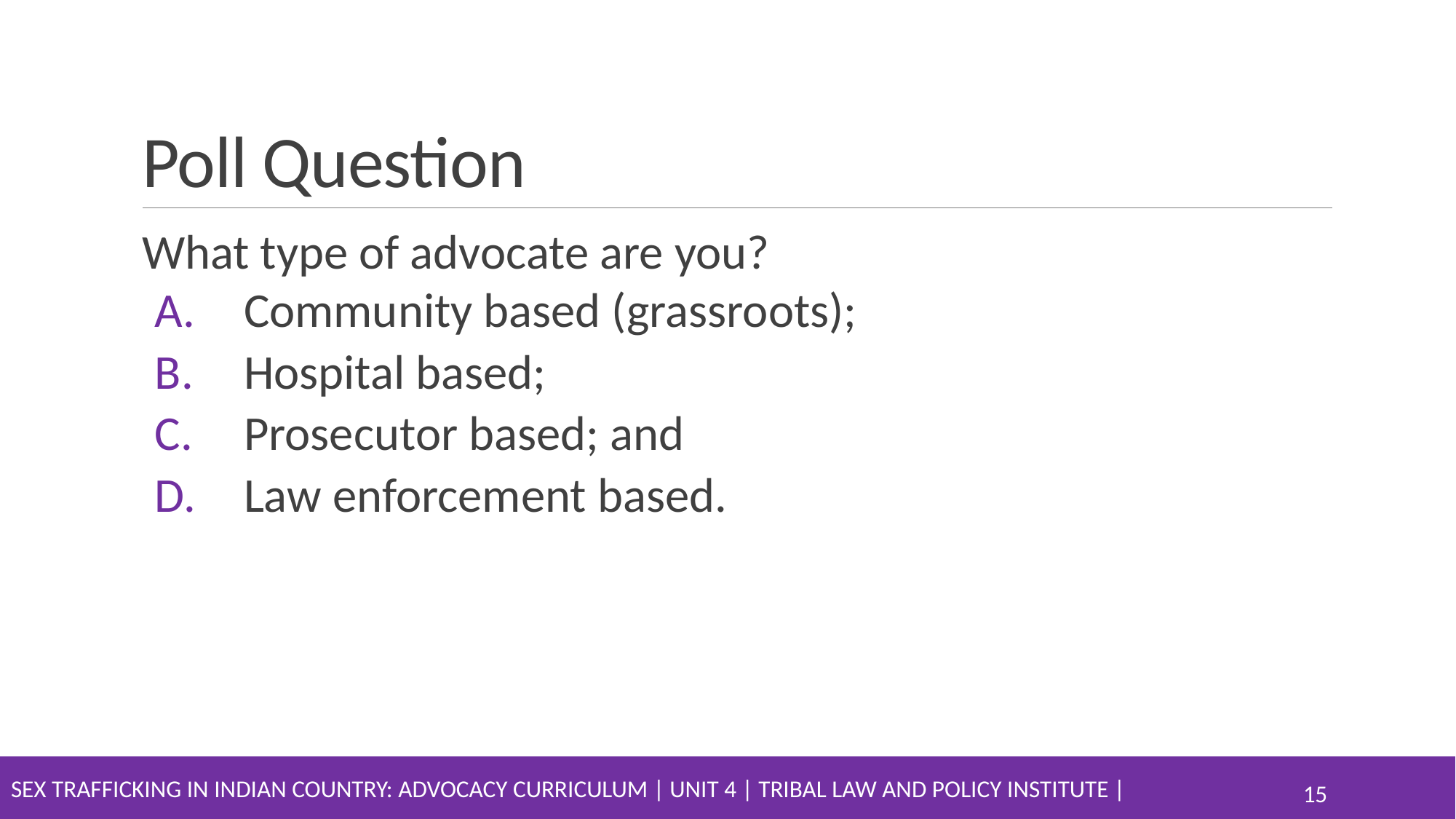

# Poll Question
What type of advocate are you?
Community based (grassroots);
Hospital based;
Prosecutor based; and
Law enforcement based.

Sex Trafficking in Indian Country: Advocacy Curriculum | Unit 4 | Tribal Law and Policy Institute |
15